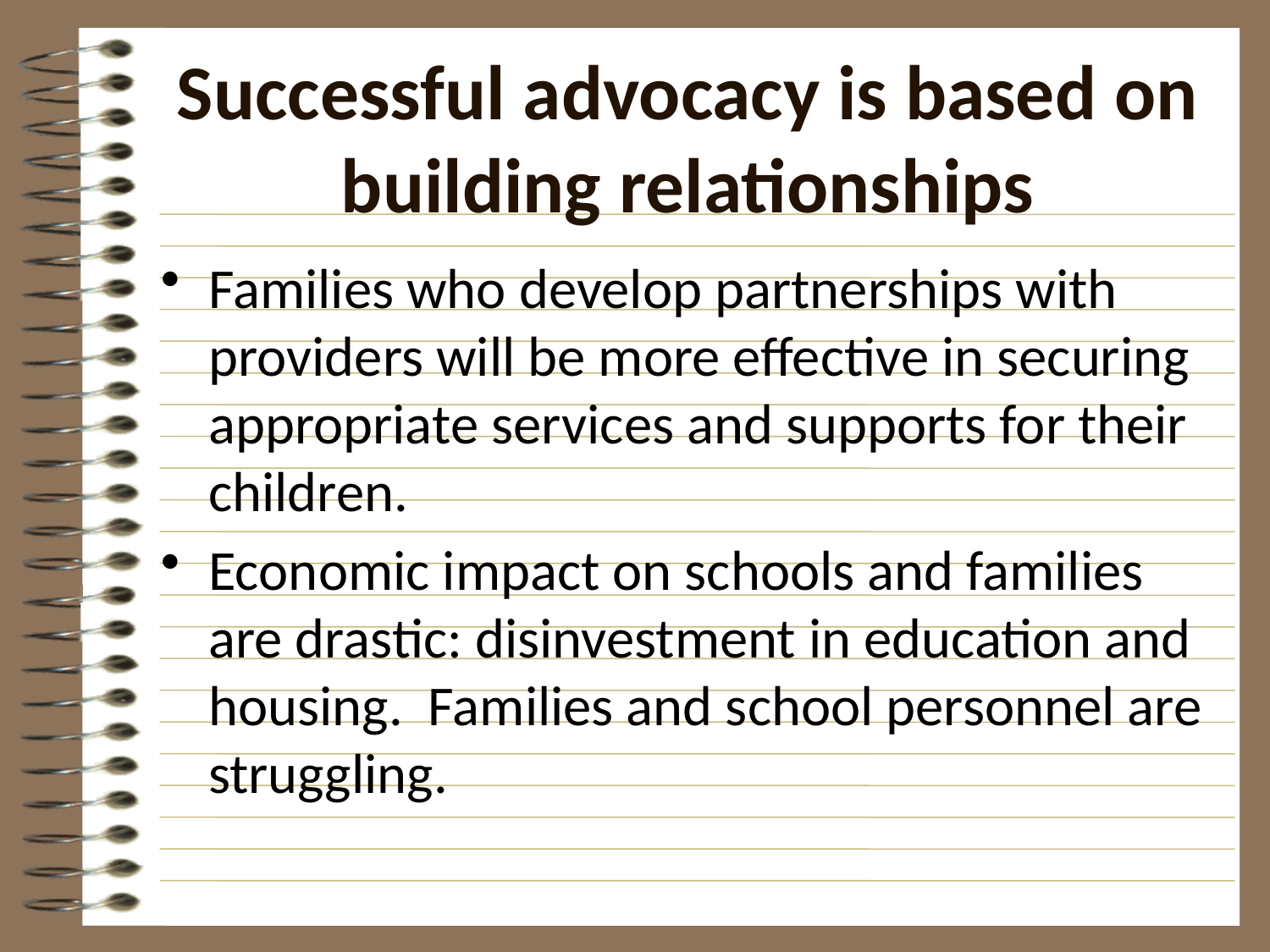

# Successful advocacy is based on building relationships
Families who develop partnerships with    providers will be more effective in securing appropriate services and supports for their children.
Economic impact on schools and families are drastic: disinvestment in education and housing.  Families and school personnel are struggling.